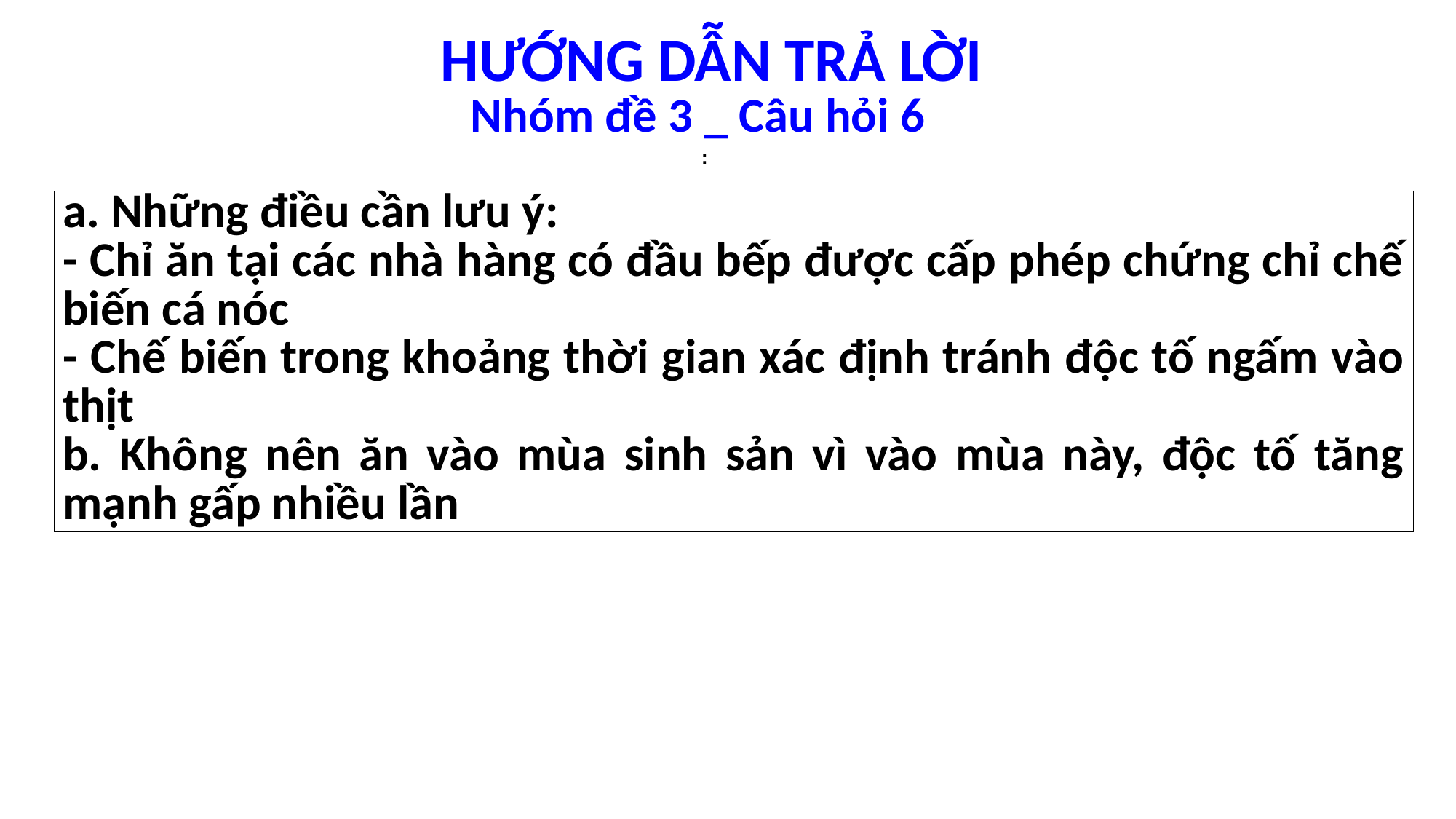

HƯỚNG DẪN TRẢ LỜI
Nhóm đề 3 _ Câu hỏi 6
:
| a. Những điều cần lưu ý: - Chỉ ăn tại các nhà hàng có đầu bếp được cấp phép chứng chỉ chế biến cá nóc - Chế biến trong khoảng thời gian xác định tránh độc tố ngấm vào thịt b. Không nên ăn vào mùa sinh sản vì vào mùa này, độc tố tăng mạnh gấp nhiều lần |
| --- |